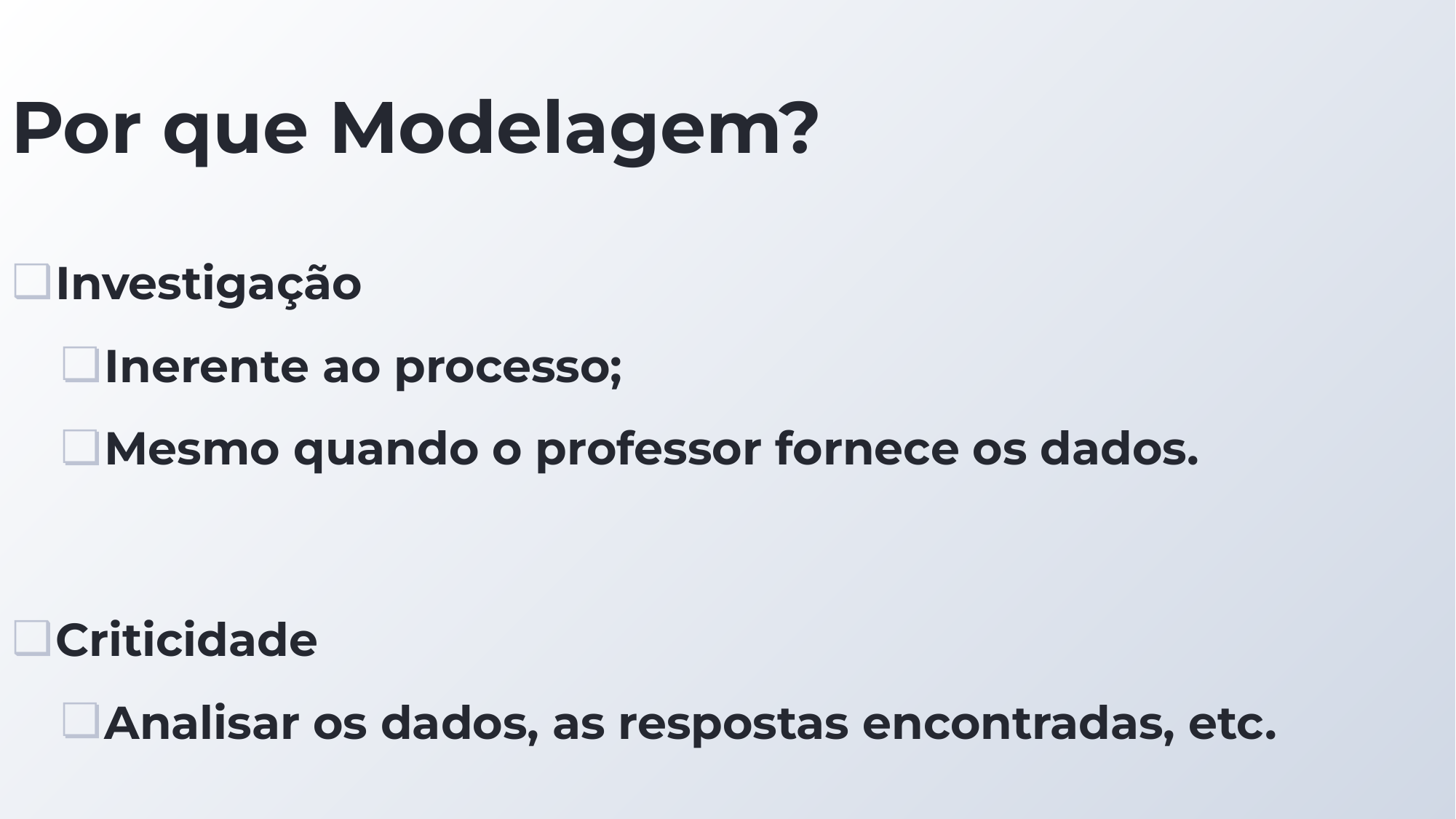

# Por que Modelagem?
Investigação
Inerente ao processo;
Mesmo quando o professor fornece os dados.

Criticidade
Analisar os dados, as respostas encontradas, etc.